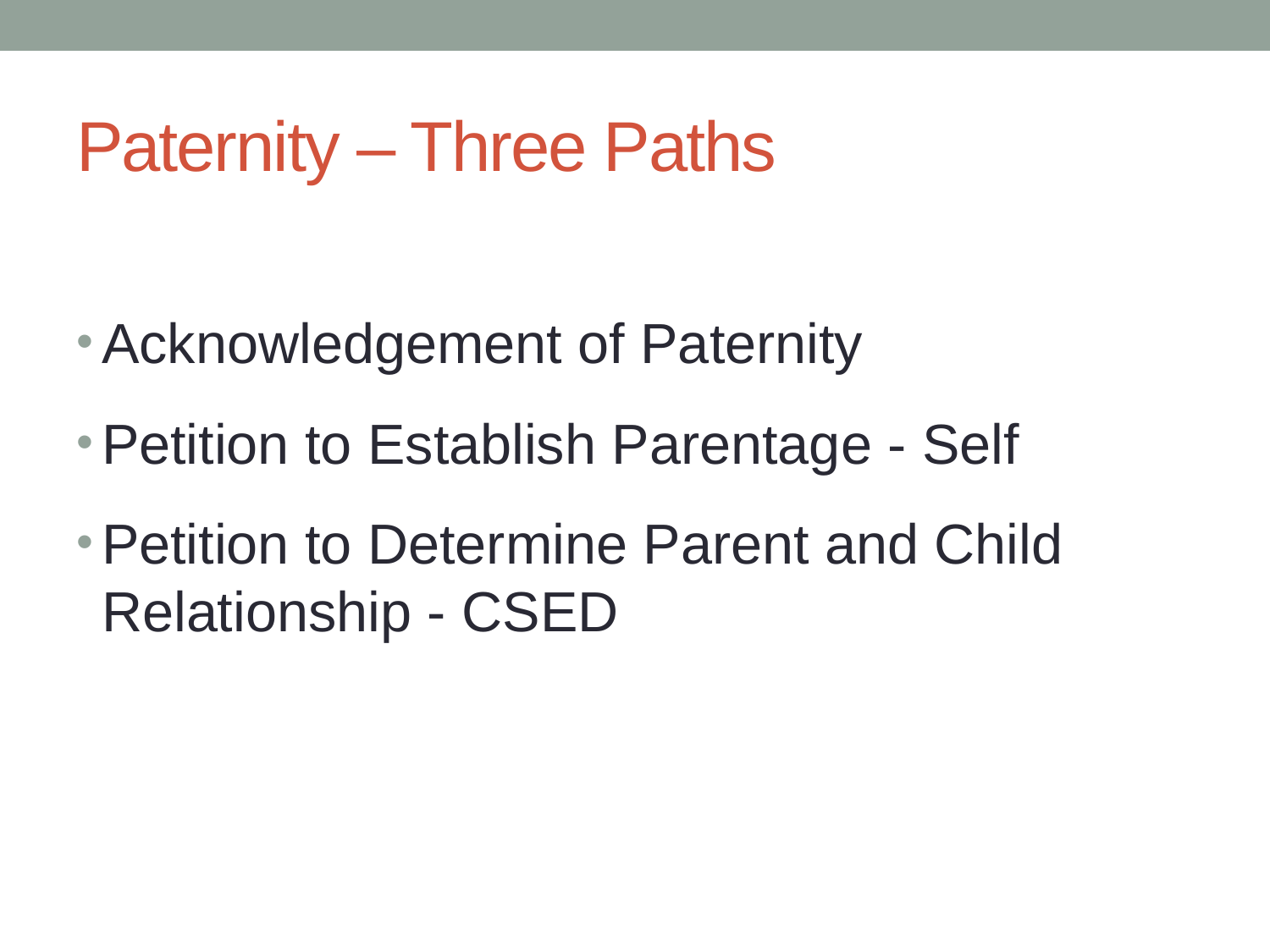

# Paternity – Three Paths

Acknowledgement of Paternity
Petition to Establish Parentage - Self
Petition to Determine Parent and Child Relationship - CSED